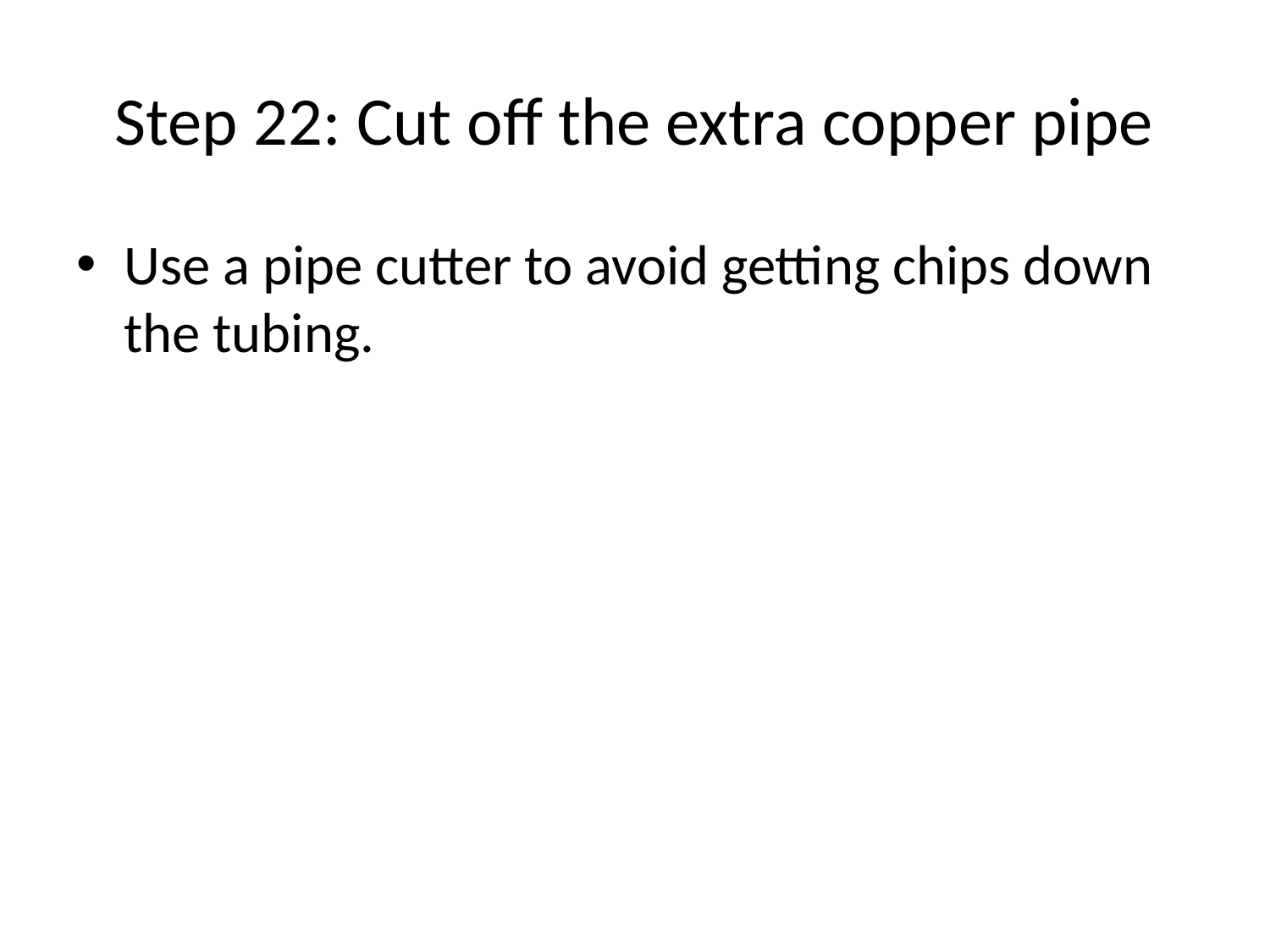

# Step 22: Cut off the extra copper pipe
Use a pipe cutter to avoid getting chips down the tubing.